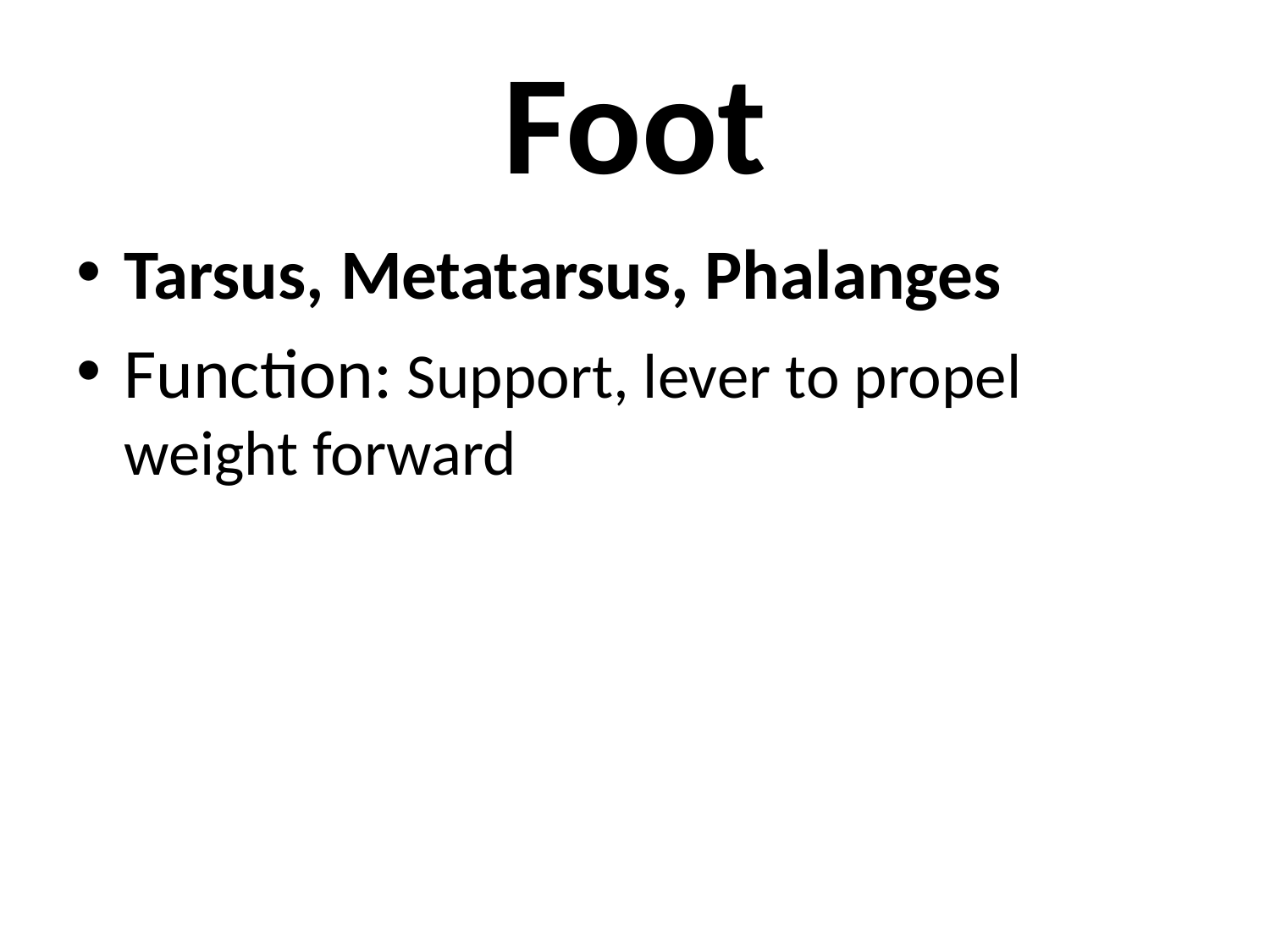

# Foot
Tarsus, Metatarsus, Phalanges
Function: Support, lever to propel weight forward